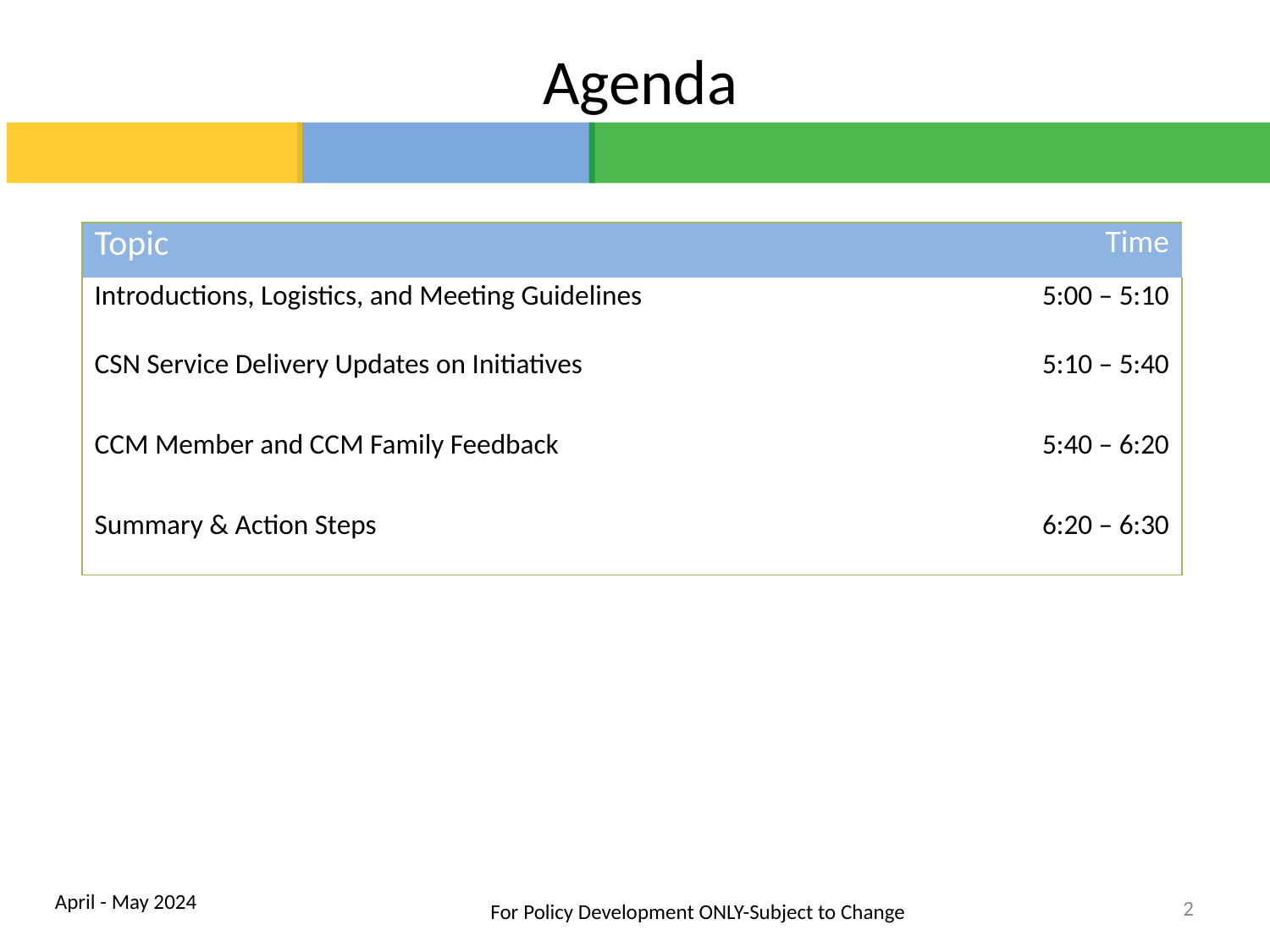

Agenda

| Topic |  | Time |
| --- | --- | --- |
| Introductions, Logistics, and Meeting Guidelines |  | 5:00 – 5:10 |
| CSN Service Delivery Updates on Initiatives |  | 5:10 – 5:40 |
| CCM Member and CCM Family Feedback |  | 5:40 – 6:20 |
| Summary & Action Steps |  | 6:20 – 6:30 |
April - May 2024
2
For Policy Development ONLY-Subject to Change